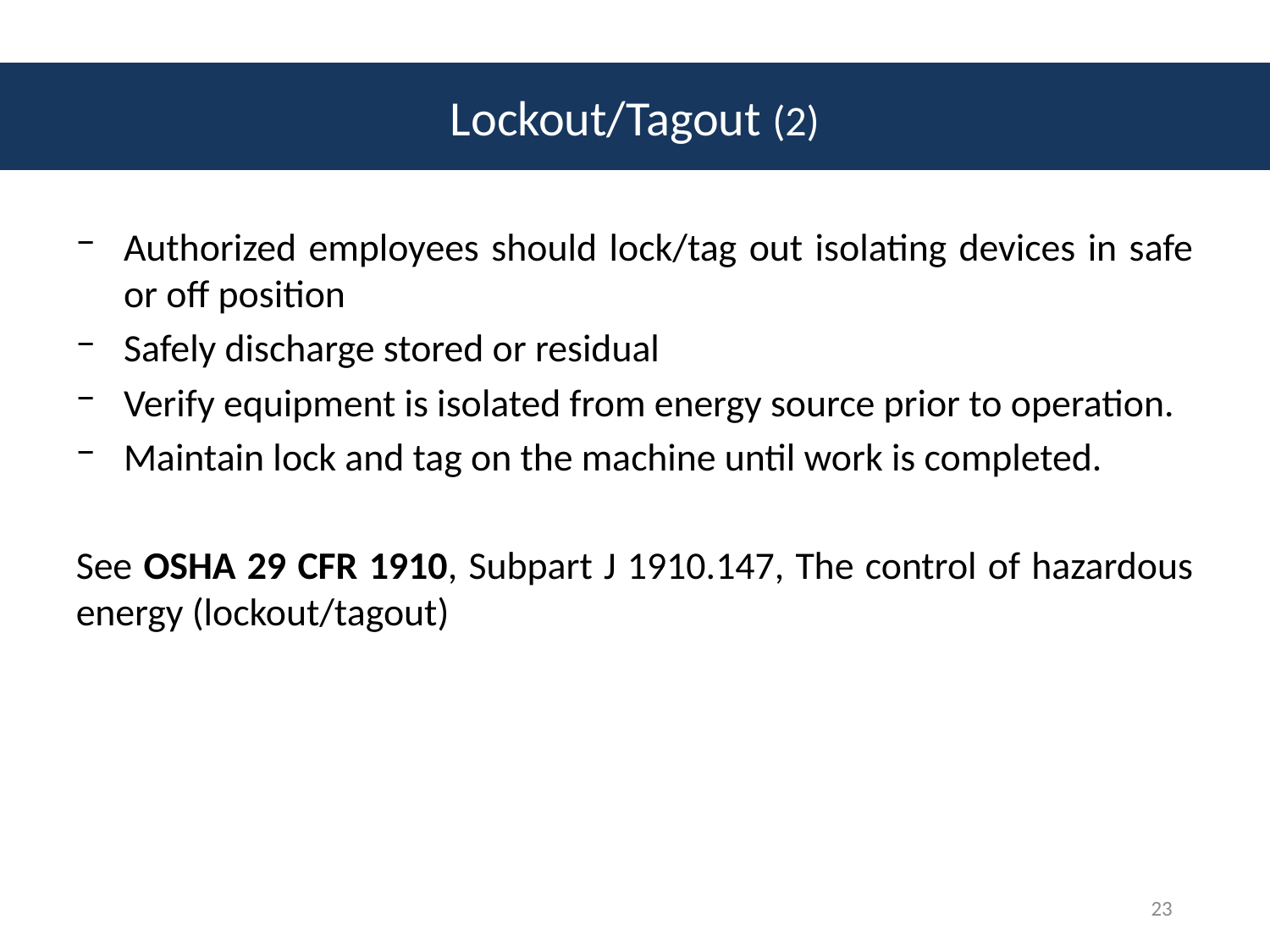

Lockout/Tagout (2)
Authorized employees should lock/tag out isolating devices in safe or off position
Safely discharge stored or residual
Verify equipment is isolated from energy source prior to operation.
Maintain lock and tag on the machine until work is completed.

See OSHA 29 CFR 1910, Subpart J 1910.147, The control of hazardous energy (lockout/tagout)

23